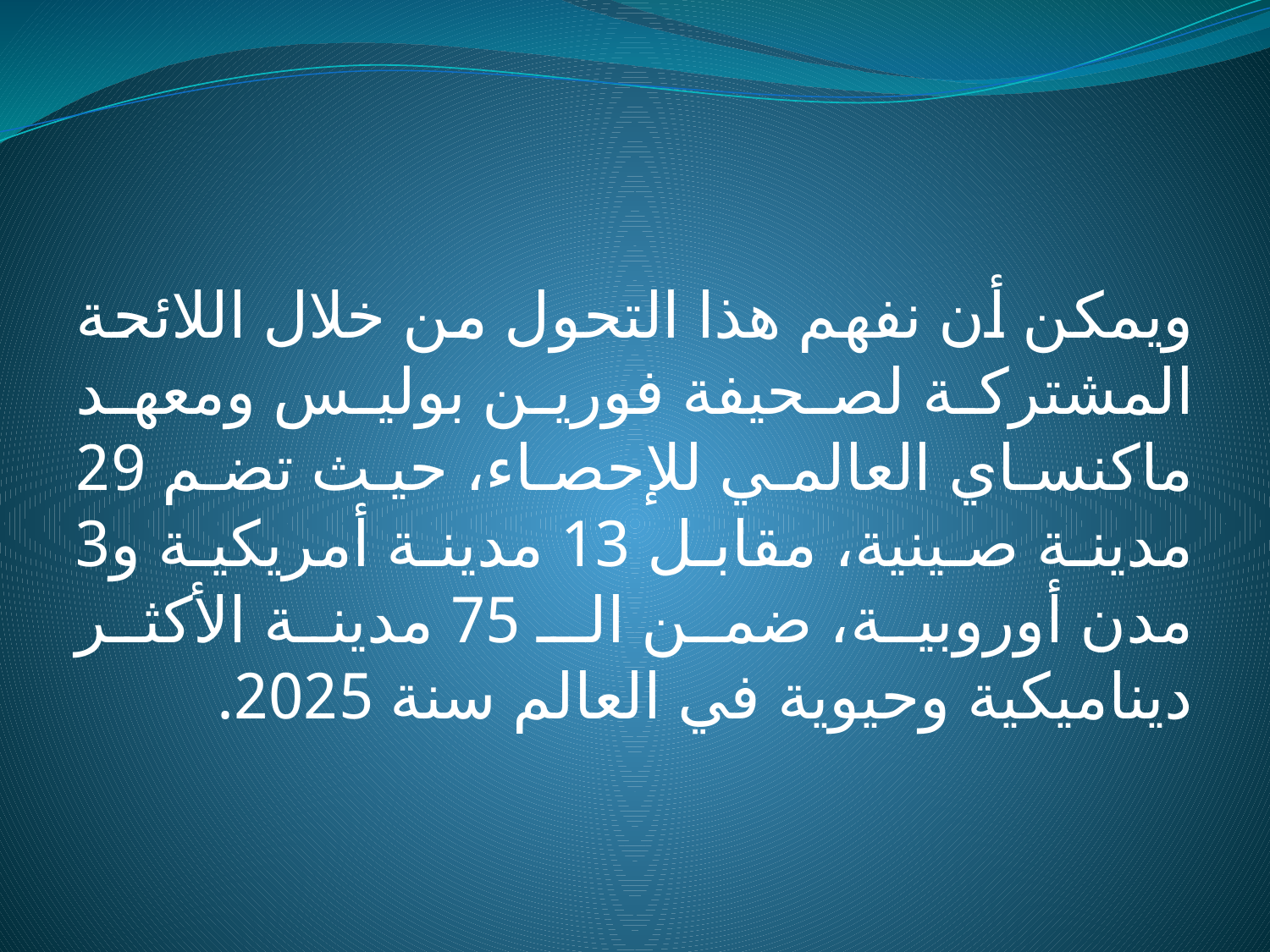

ويمكن أن نفهم هذا التحول من خلال اللائحة المشتركة لصحيفة فورين بوليس ومعهد ماكنساي العالمي للإحصاء، حيث تضم 29 مدينة صينية، مقابل 13 مدينة أمريكية و3 مدن أوروبية، ضمن الـ 75 مدينة الأكثر ديناميكية وحيوية في العالم سنة 2025.